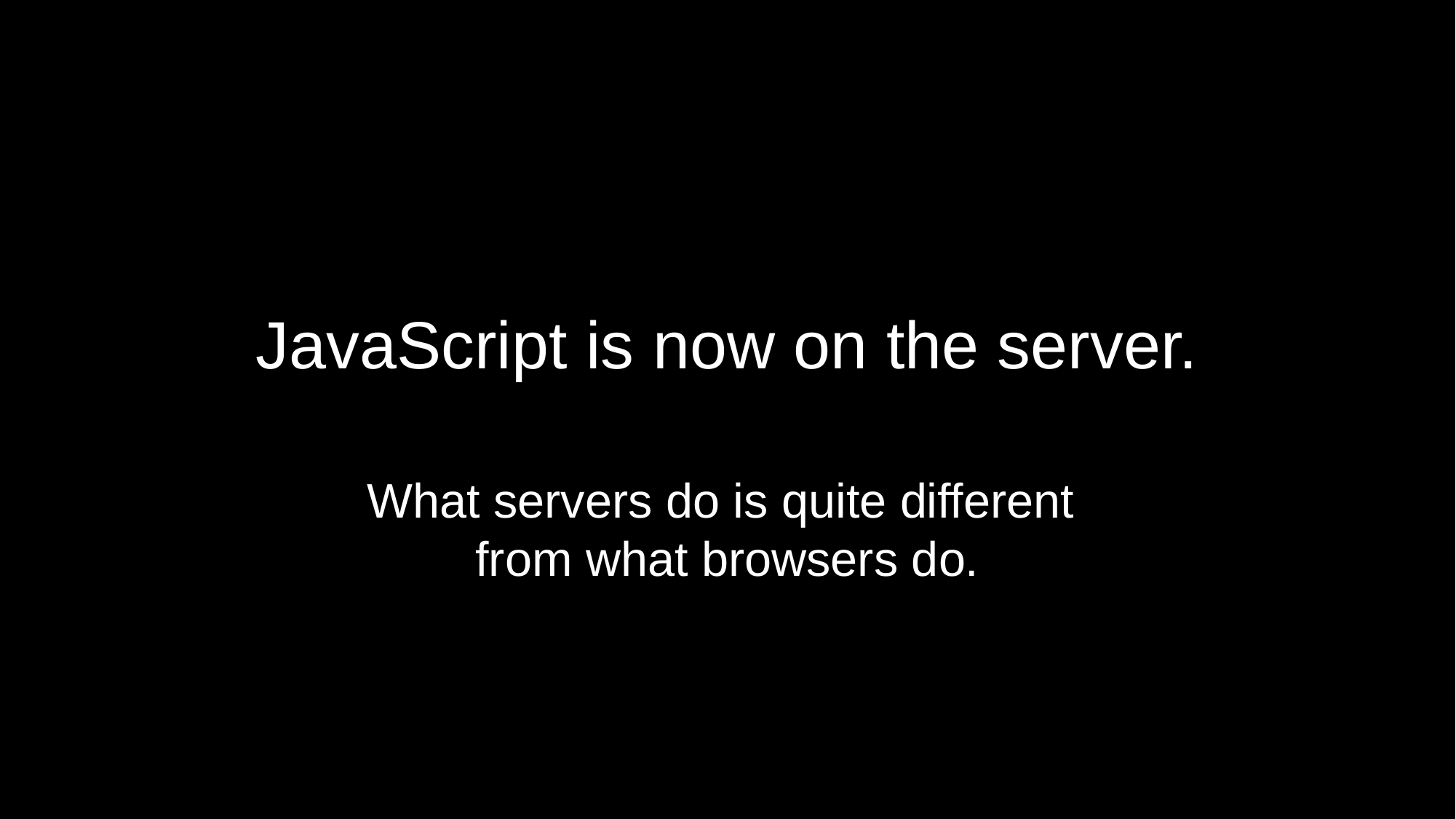

# JavaScript is now on the server.
What servers do is quite different
from what browsers do.